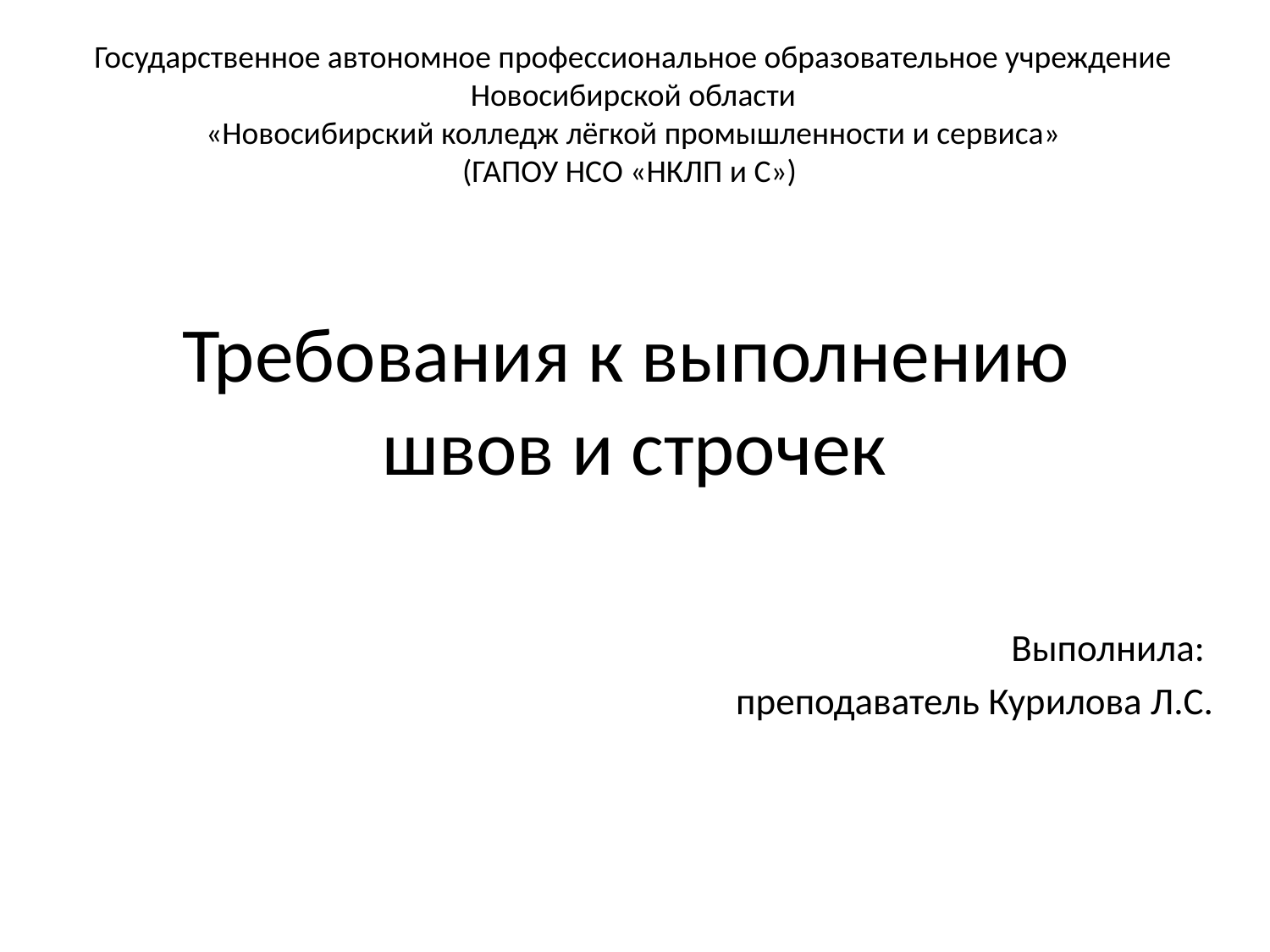

Государственное автономное профессиональное образовательное учреждение Новосибирской области
«Новосибирский колледж лёгкой промышленности и сервиса»
(ГАПОУ НСО «НКЛП и С»)
# Требования к выполнению  швов и строчек
Выполнила:
преподаватель Курилова Л.С.